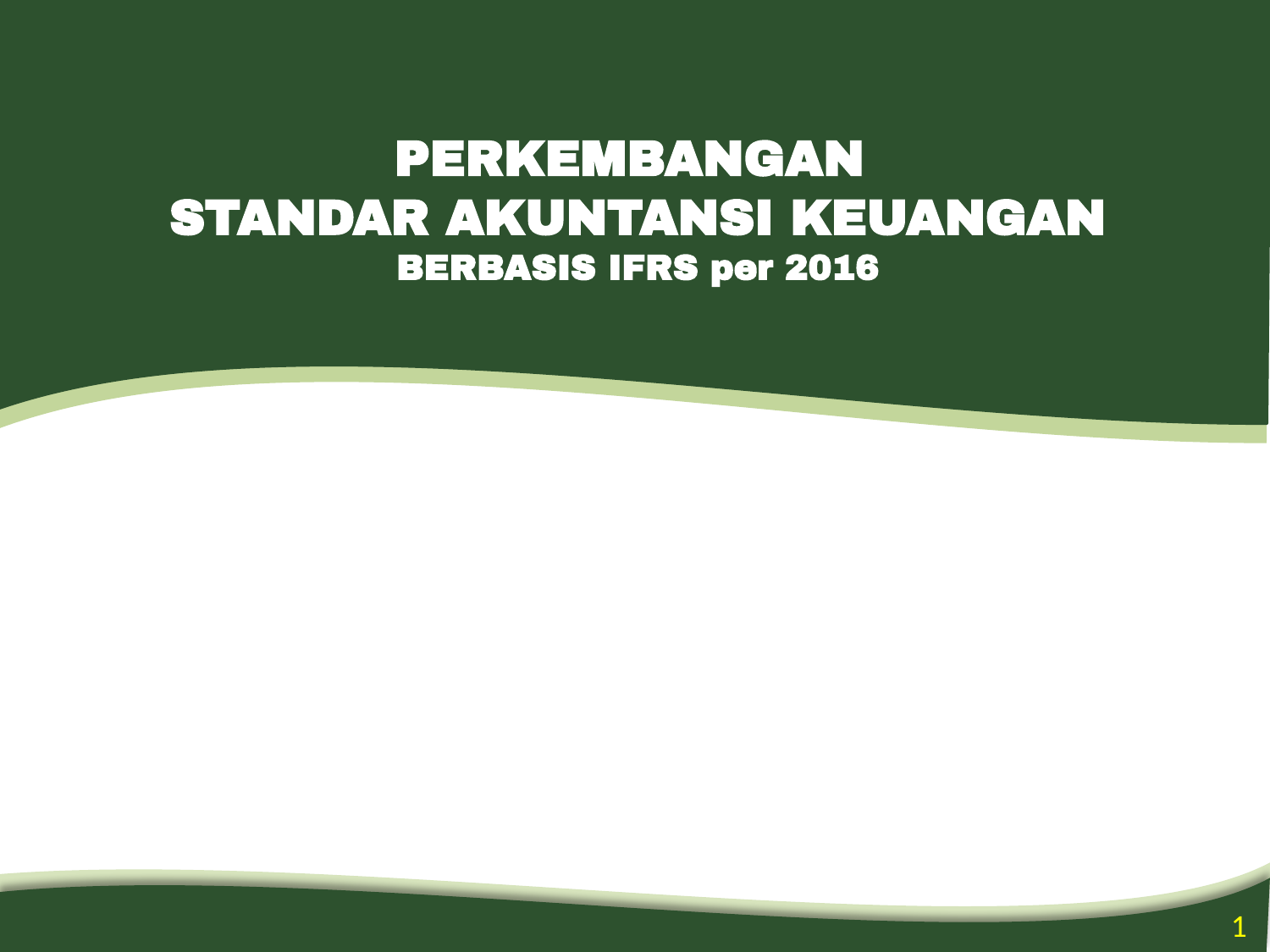

# PERKEMBANGAN STANDAR AKUNTANSI KEUANGAN BERBASIS IFRS per 2016